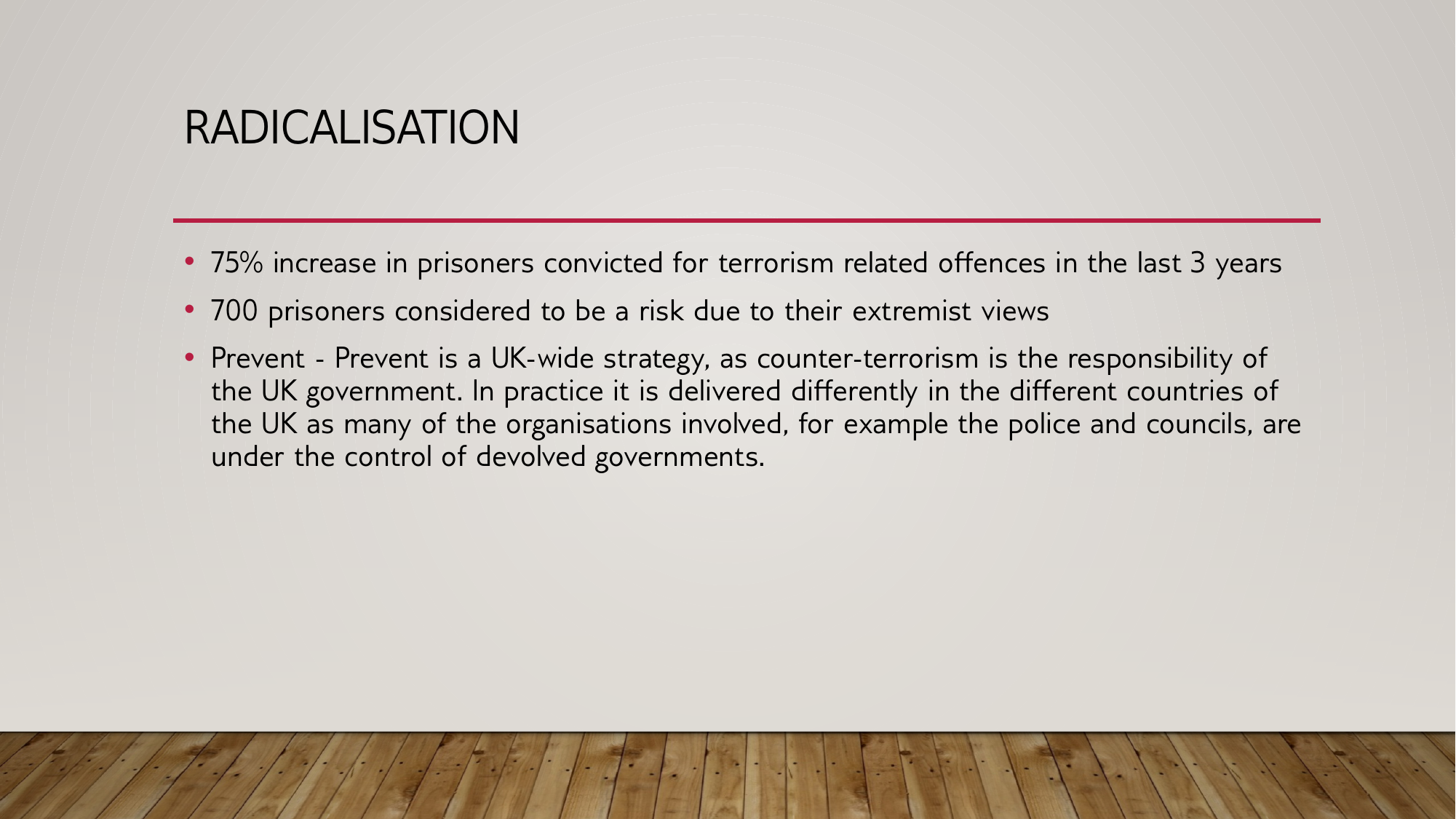

# Radicalisation
75% increase in prisoners convicted for terrorism related offences in the last 3 years
700 prisoners considered to be a risk due to their extremist views
Prevent - Prevent is a UK-wide strategy, as counter-terrorism is the responsibility of the UK government. In practice it is delivered differently in the different countries of the UK as many of the organisations involved, for example the police and councils, are under the control of devolved governments.